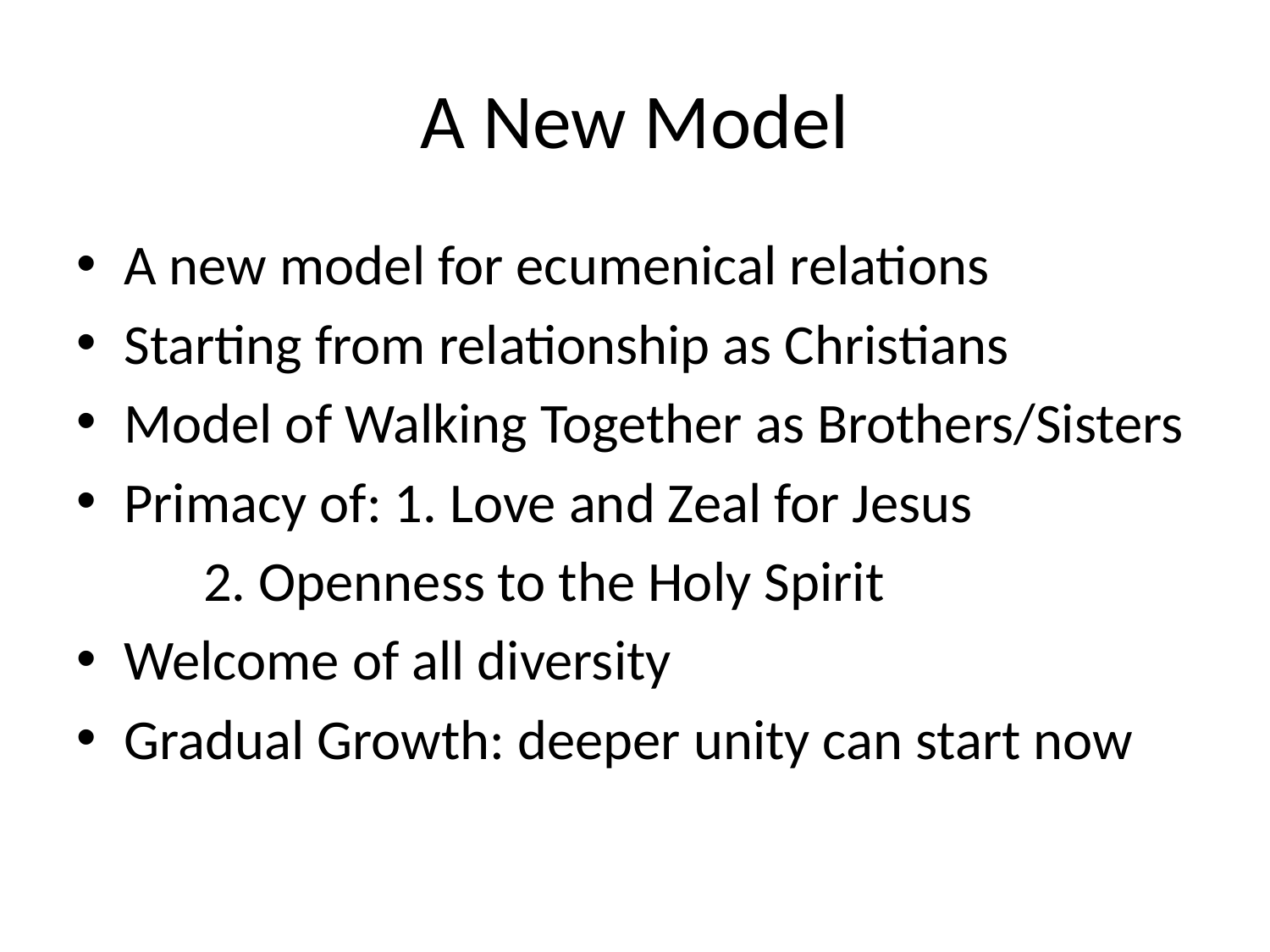

# A New Model
A new model for ecumenical relations
Starting from relationship as Christians
Model of Walking Together as Brothers/Sisters
Primacy of: 1. Love and Zeal for Jesus
	2. Openness to the Holy Spirit
Welcome of all diversity
Gradual Growth: deeper unity can start now